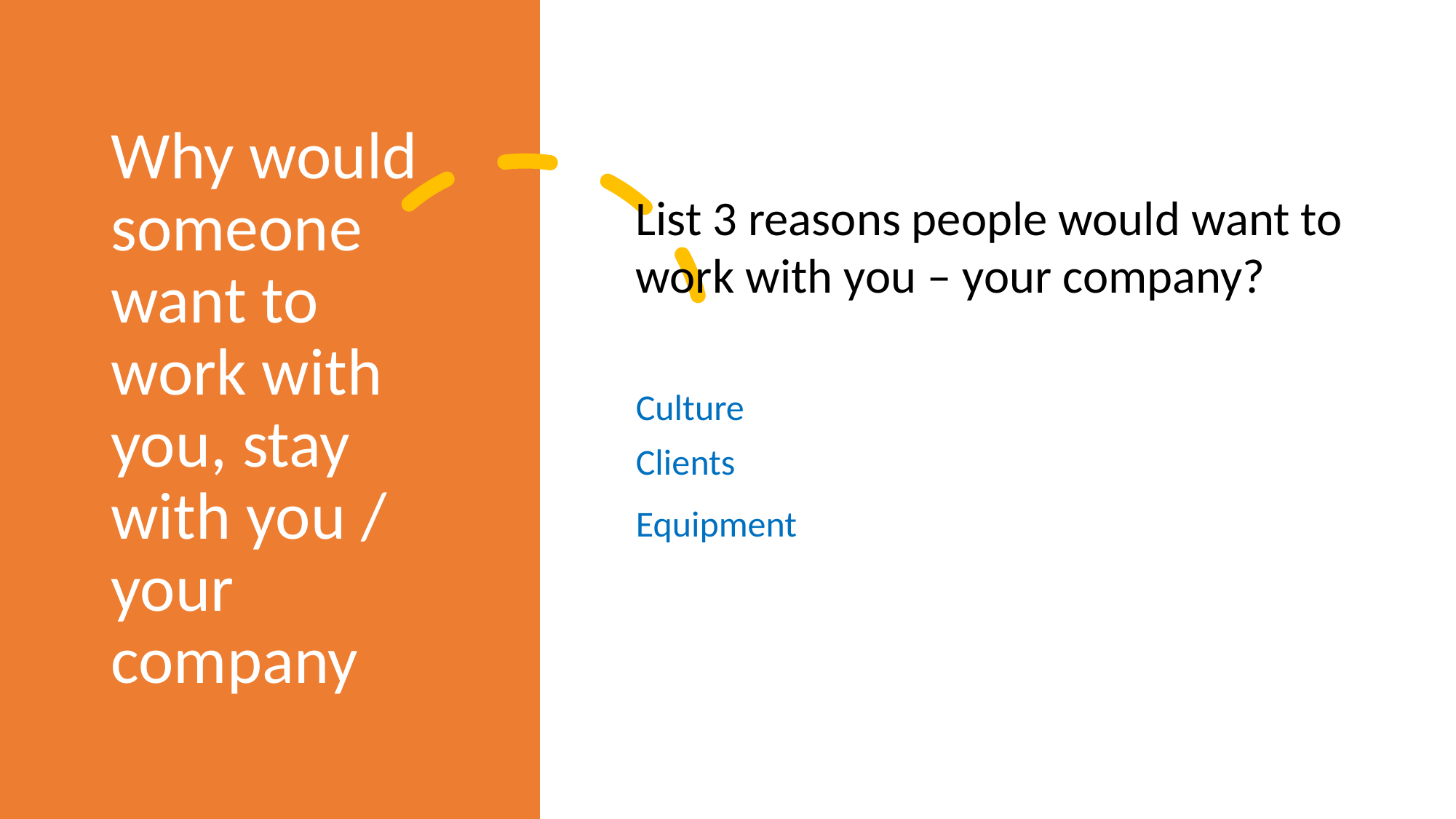

# Why would someone want to work with you, stay with you / your company

List 3 reasons people would want to work with you – your company?
Culture
Clients
Equipment